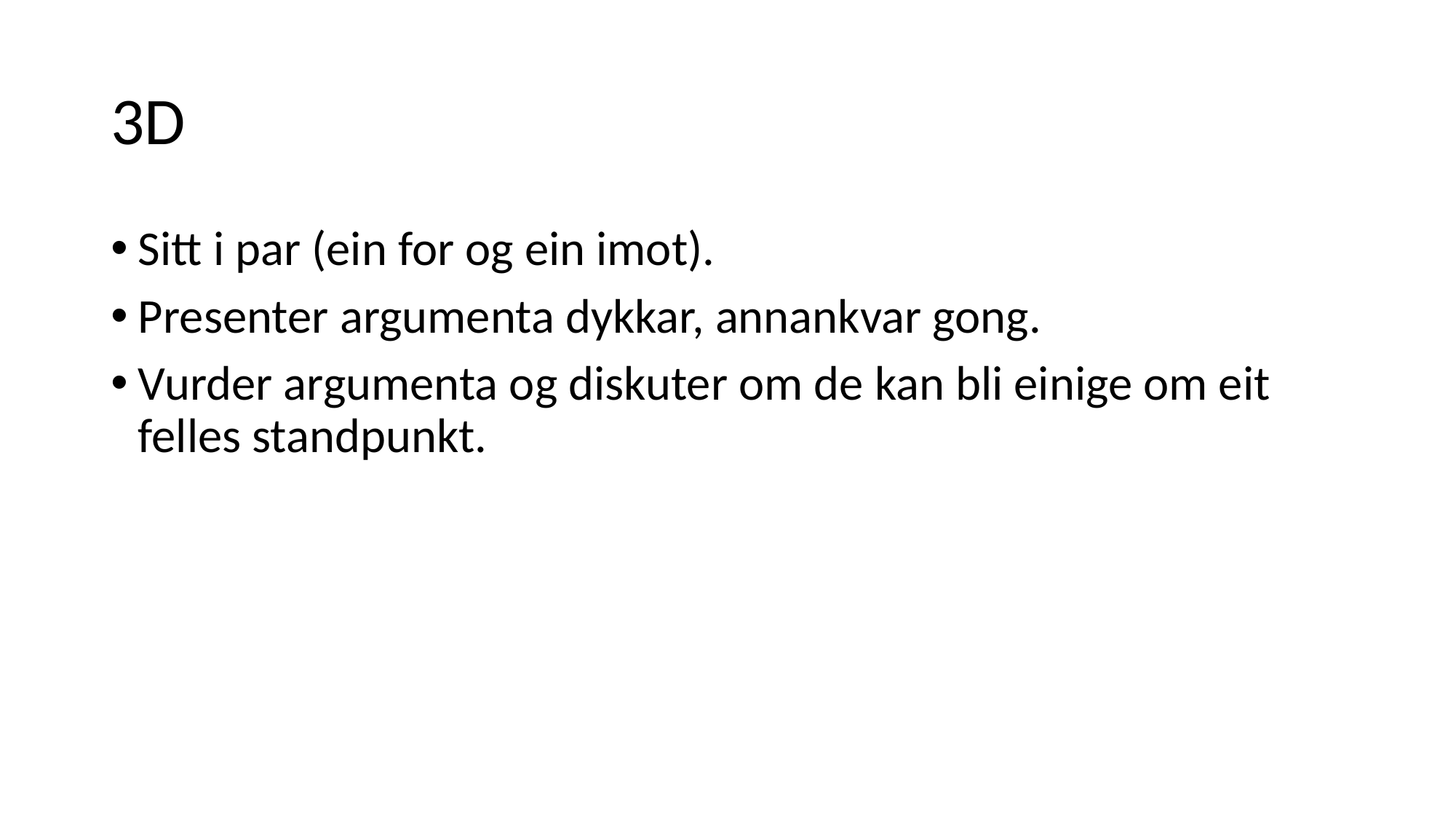

# 3D
Sitt i par (ein for og ein imot).
Presenter argumenta dykkar, annankvar gong.
Vurder argumenta og diskuter om de kan bli einige om eit felles standpunkt.